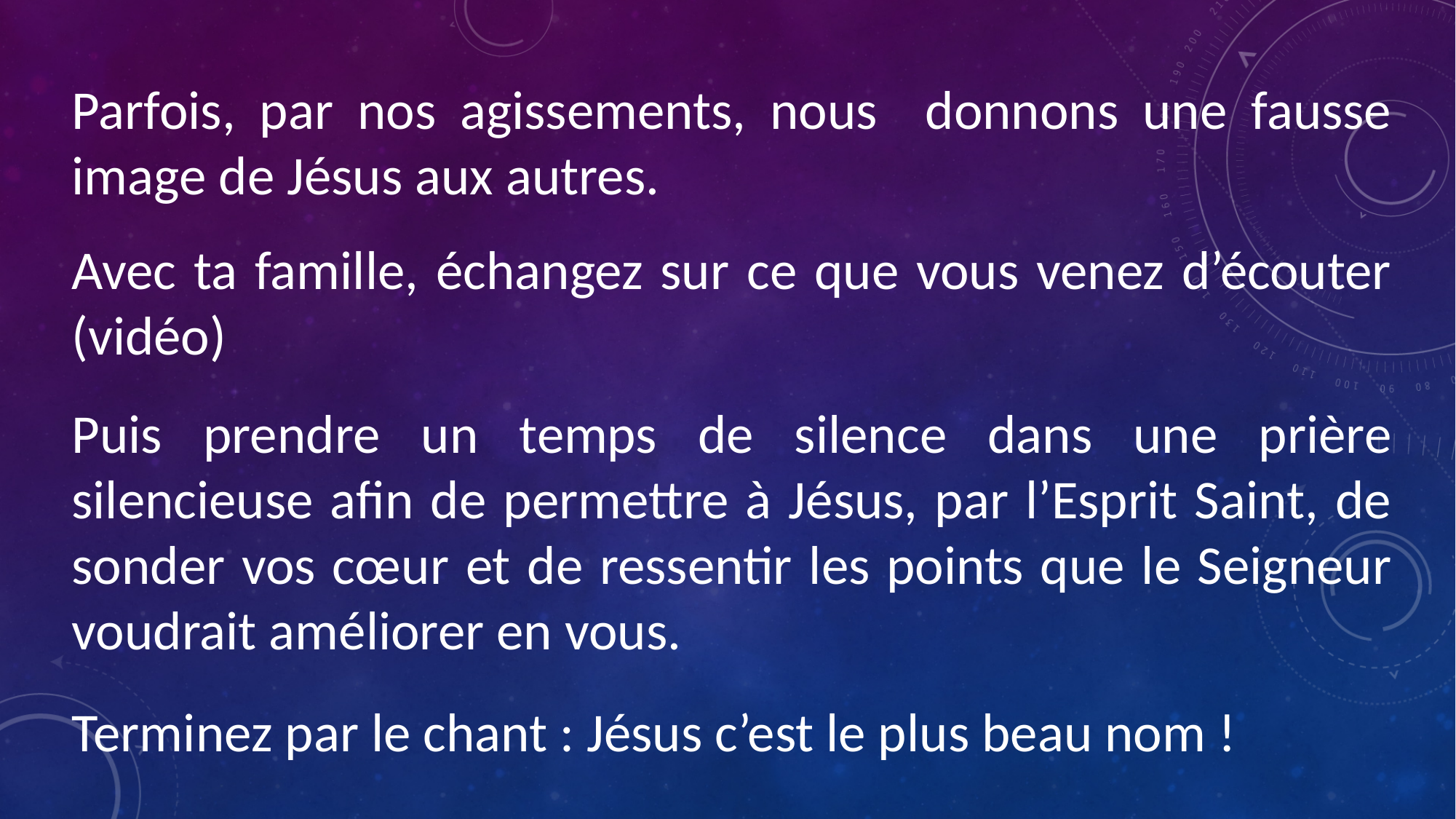

Parfois, par nos agissements, nous  donnons une fausse image de Jésus aux autres.

Avec ta famille, échangez sur ce que vous venez d’écouter (vidéo)

Puis prendre un temps de silence dans une prière silencieuse afin de permettre à Jésus, par l’Esprit Saint, de sonder vos cœur et de ressentir les points que le Seigneur voudrait améliorer en vous.

Terminez par le chant : Jésus c’est le plus beau nom !